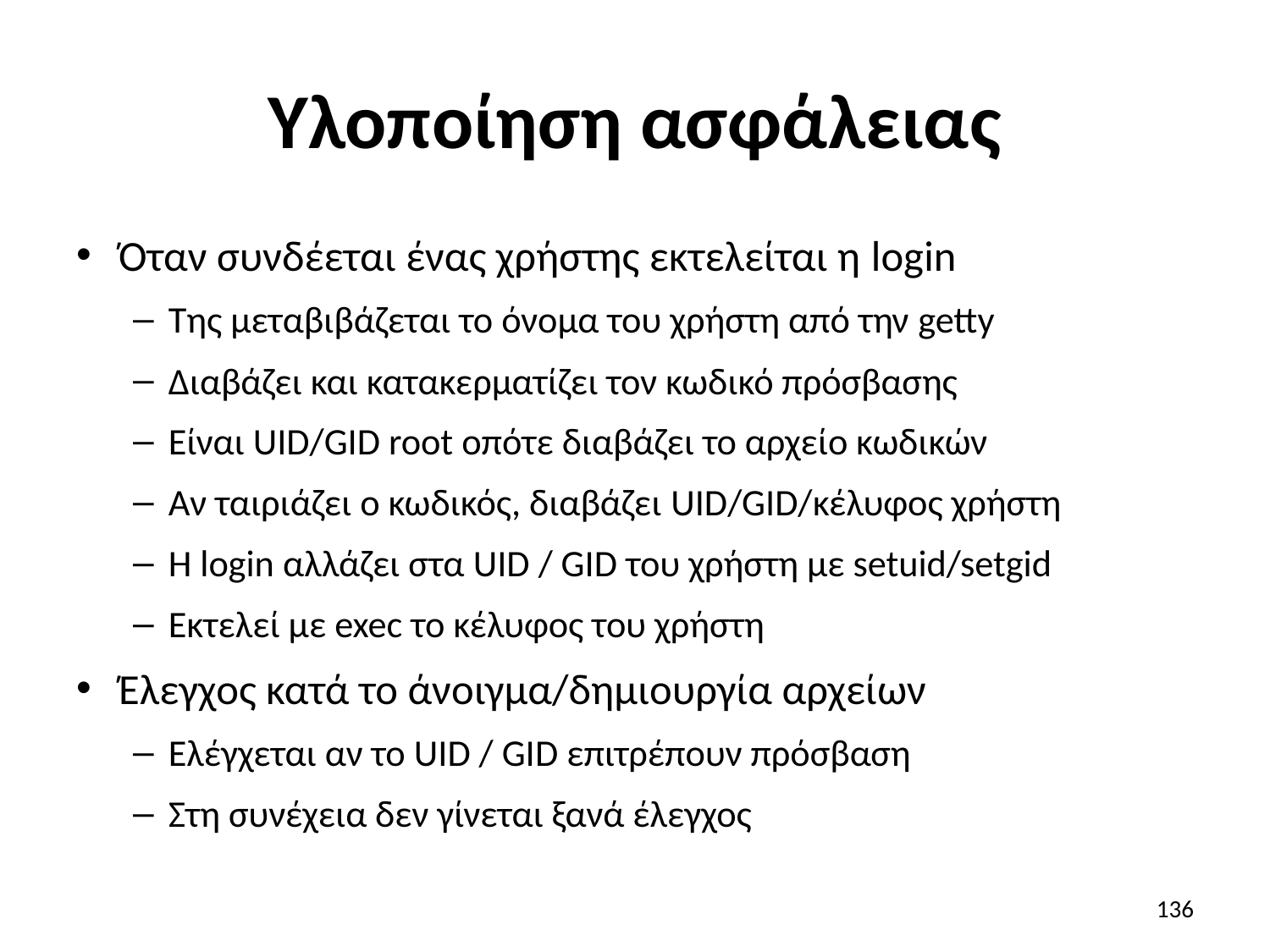

# Υλοποίηση ασφάλειας
Όταν συνδέεται ένας χρήστης εκτελείται η login
Της μεταβιβάζεται το όνομα του χρήστη από την getty
Διαβάζει και κατακερματίζει τον κωδικό πρόσβασης
Είναι UID/GID root οπότε διαβάζει το αρχείο κωδικών
Αν ταιριάζει ο κωδικός, διαβάζει UID/GID/κέλυφος χρήστη
Η login αλλάζει στα UID / GID του χρήστη με setuid/setgid
Εκτελεί με exec το κέλυφος του χρήστη
Έλεγχος κατά το άνοιγμα/δημιουργία αρχείων
Ελέγχεται αν το UID / GID επιτρέπουν πρόσβαση
Στη συνέχεια δεν γίνεται ξανά έλεγχος
136